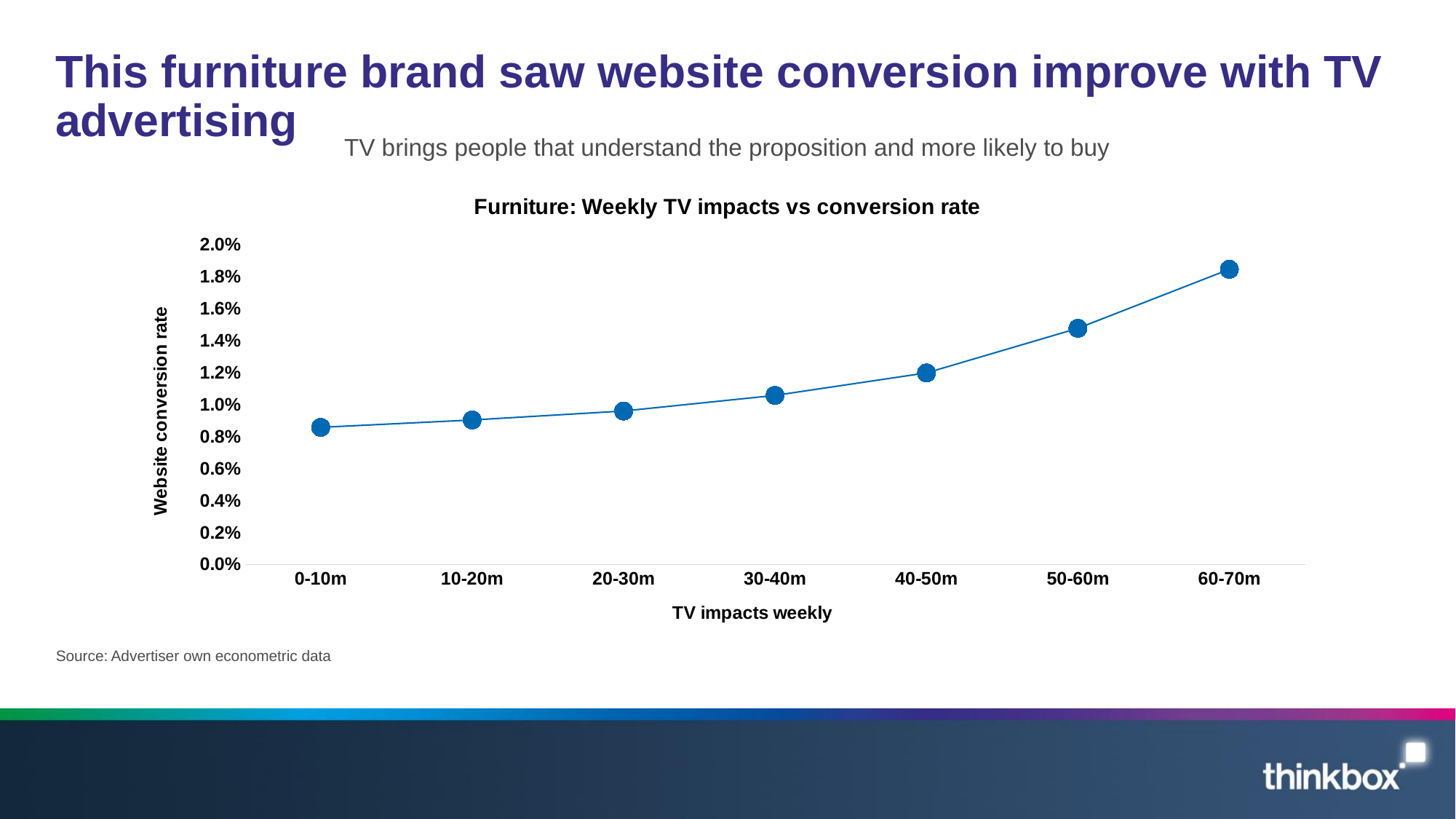

# This furniture brand saw website conversion improve with TV advertising
TV brings people that understand the proposition and more likely to buy

### Chart: Furniture: Weekly TV impacts vs conversion rate

| Category | Series 1 |
|---|---|
| 0-10m | 0.008566303098729673 |
| 10-20m | 0.009025754332010423 |
| 20-30m | 0.00958505895372061 |
| 30-40m | 0.010565210900057392 |
| 40-50m | 0.011970368318219937 |
| 50-60m | 0.01475870742771771 |
| 60-70m | 0.01844518258060823 |
Source: Advertiser own econometric data